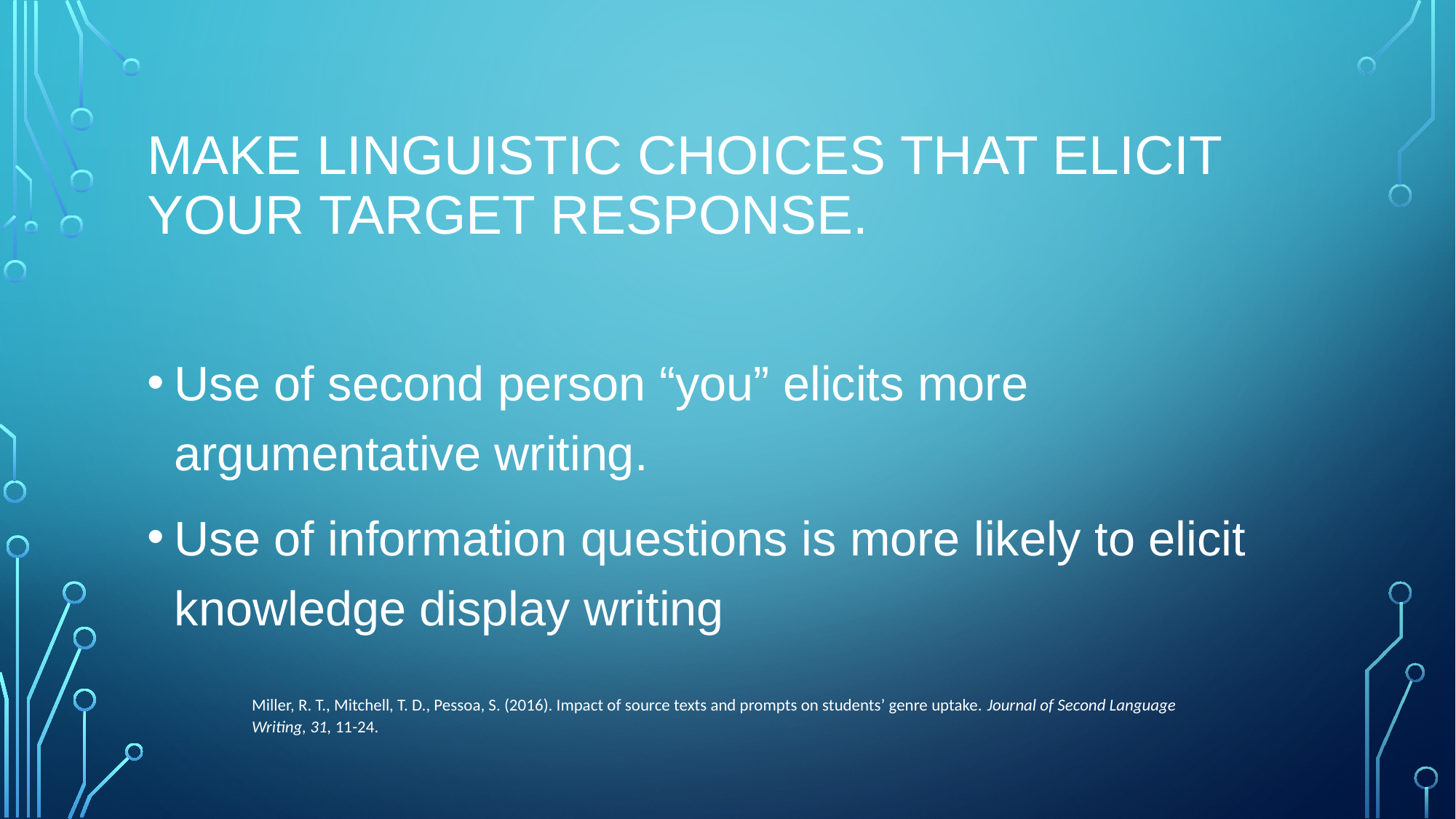

# MAKE LINGUISTIC CHOICES THAT ELICIT YOUR TARGET RESPONSE.
Use of second person “you” elicits more argumentative writing.
Use of information questions is more likely to elicit knowledge display writing
Miller, R. T., Mitchell, T. D., Pessoa, S. (2016). Impact of source texts and prompts on students’ genre uptake. Journal of Second Language Writing, 31, 11-24.